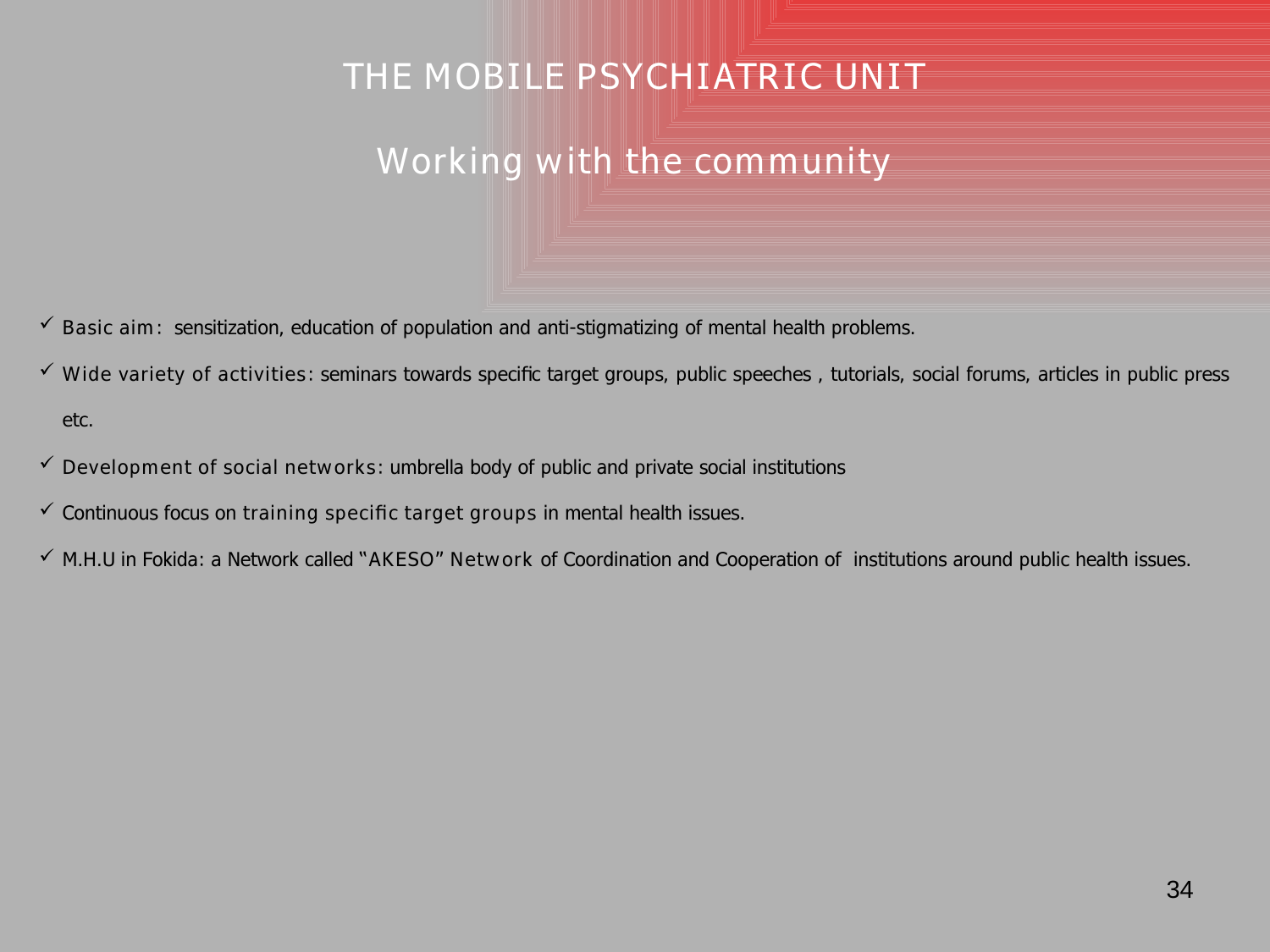

# THE MOBILE PSYCHIATRIC UNIT Working with the community
Basic aim:  sensitization, education of population and anti-stigmatizing of mental health problems.
Wide variety of activities: seminars towards specific target groups, public speeches , tutorials, social forums, articles in public press etc.
Development of social networks: umbrella body of public and private social institutions
Continuous focus on training specific target groups in mental health issues.
M.H.U in Fokida: a Network called “AKESO” Network of Coordination and Cooperation of  institutions around public health issues.
34